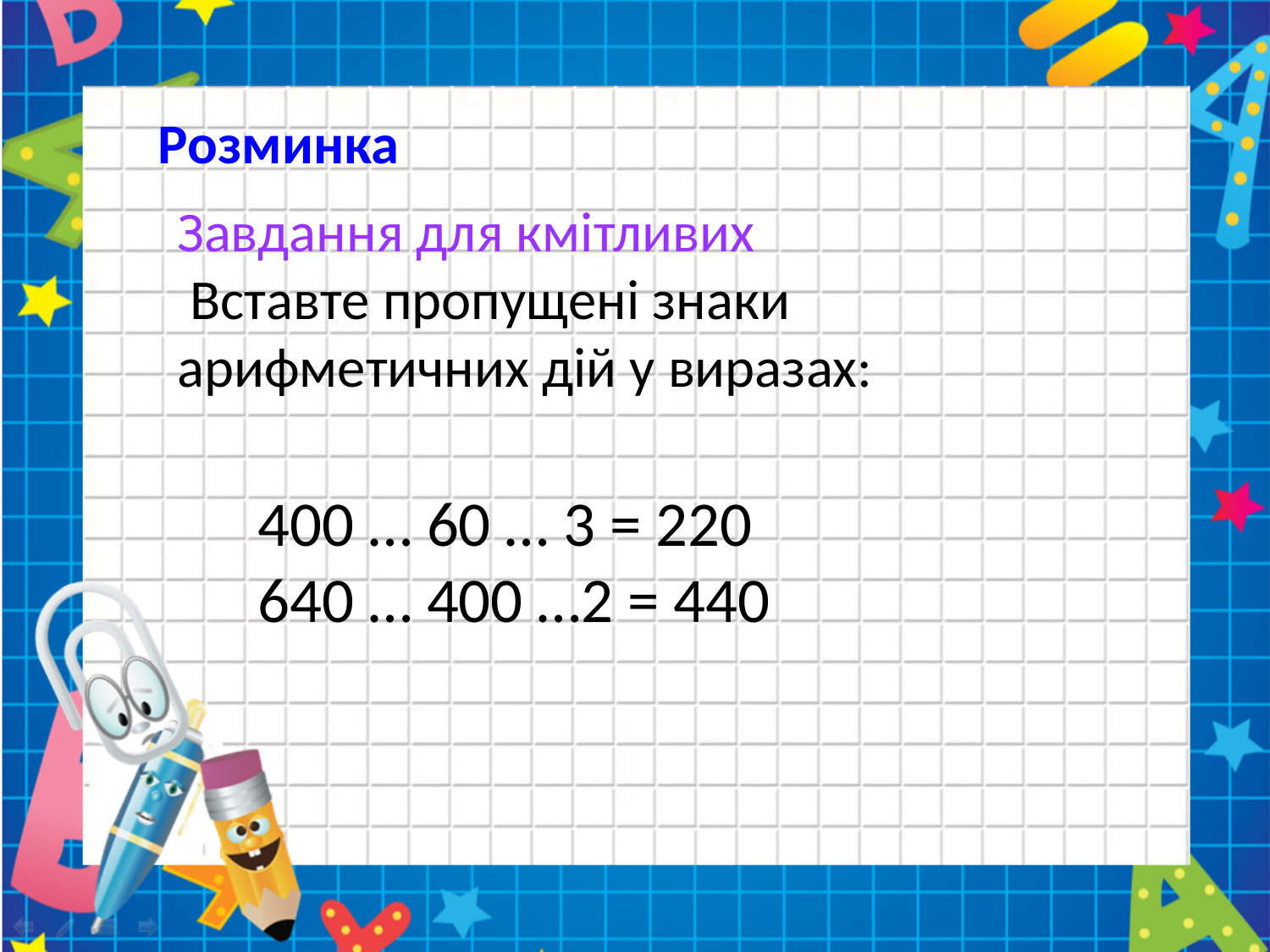

# Розминка
Завдання для кмітливих
 Вставте пропущені знаки арифметичних дій у виразах:
400 … 60 … 3 = 220
640 … 400 …2 = 440